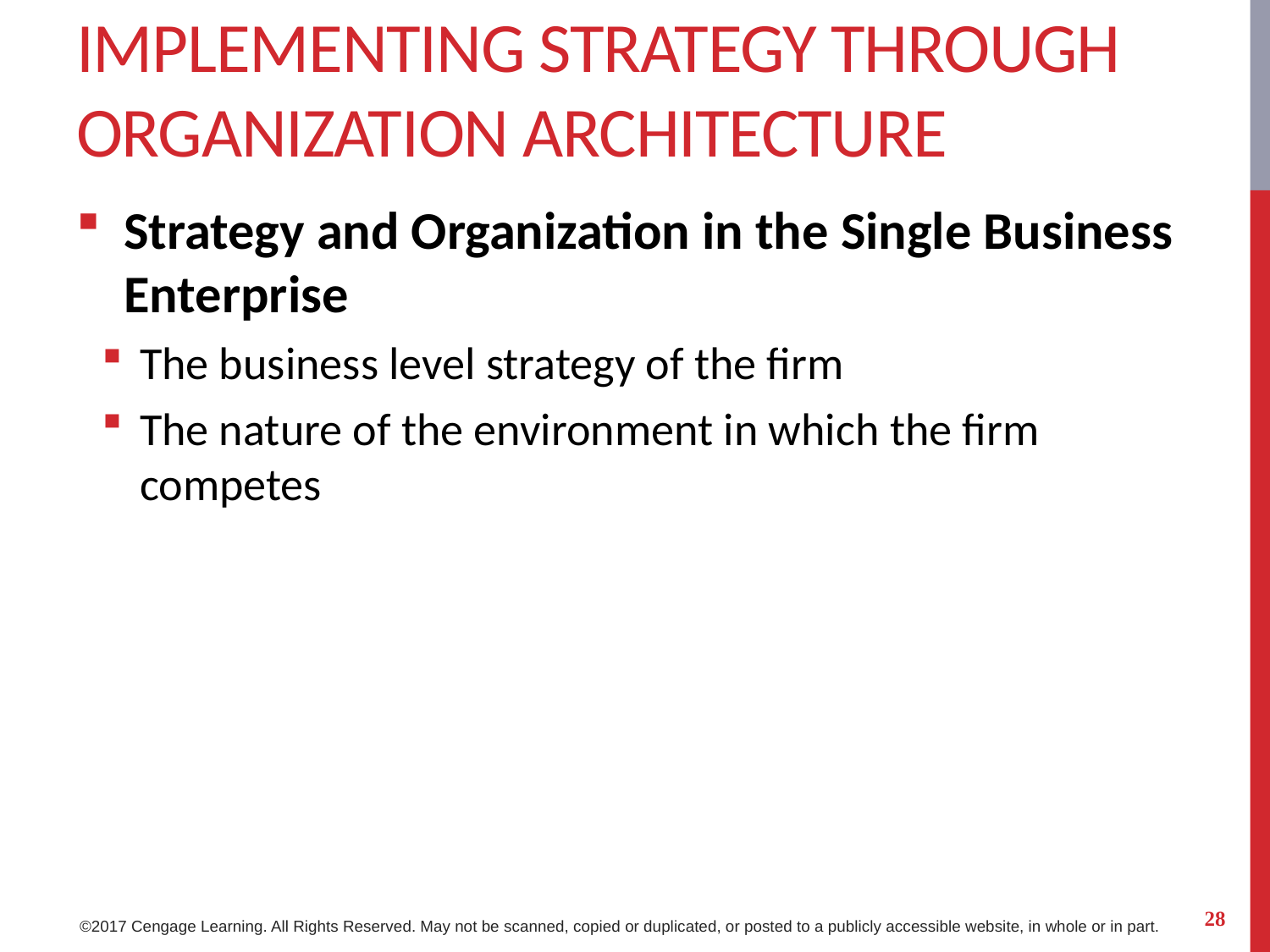

# IMPLEMENTING STRATEGY THROUGH ORGANIZATION ARCHITECTURE
Strategy and Organization in the Single Business Enterprise
The business level strategy of the firm
The nature of the environment in which the firm competes
28